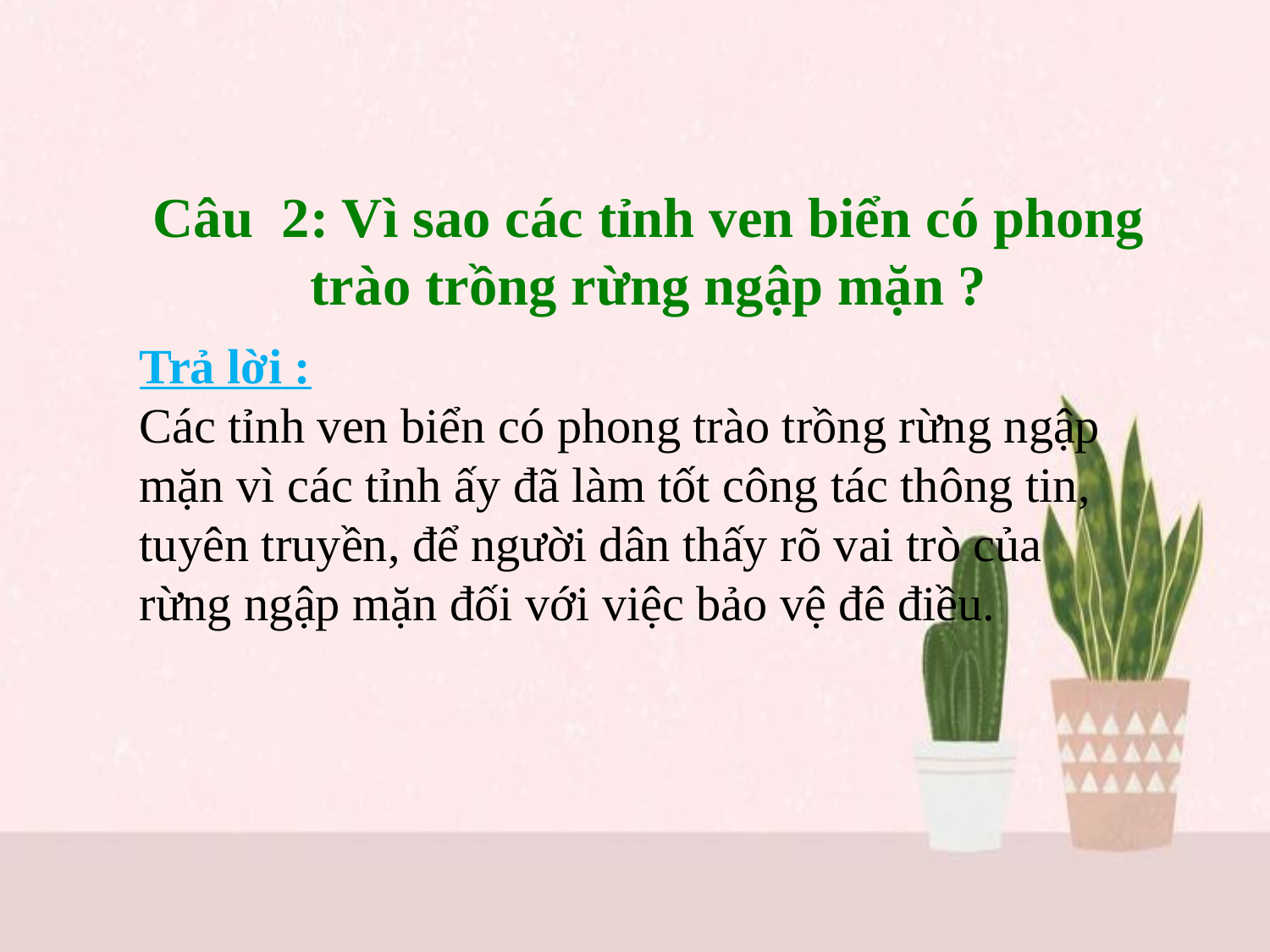

# Câu  2: Vì sao các tỉnh ven biển có phong trào trồng rừng ngập mặn ?
Trả lời :
Các tỉnh ven biển có phong trào trồng rừng ngập mặn vì các tỉnh ấy đã làm tốt công tác thông tin, tuyên truyền, để người dân thấy rõ vai trò của rừng ngập mặn đối với việc bảo vệ đê điều.